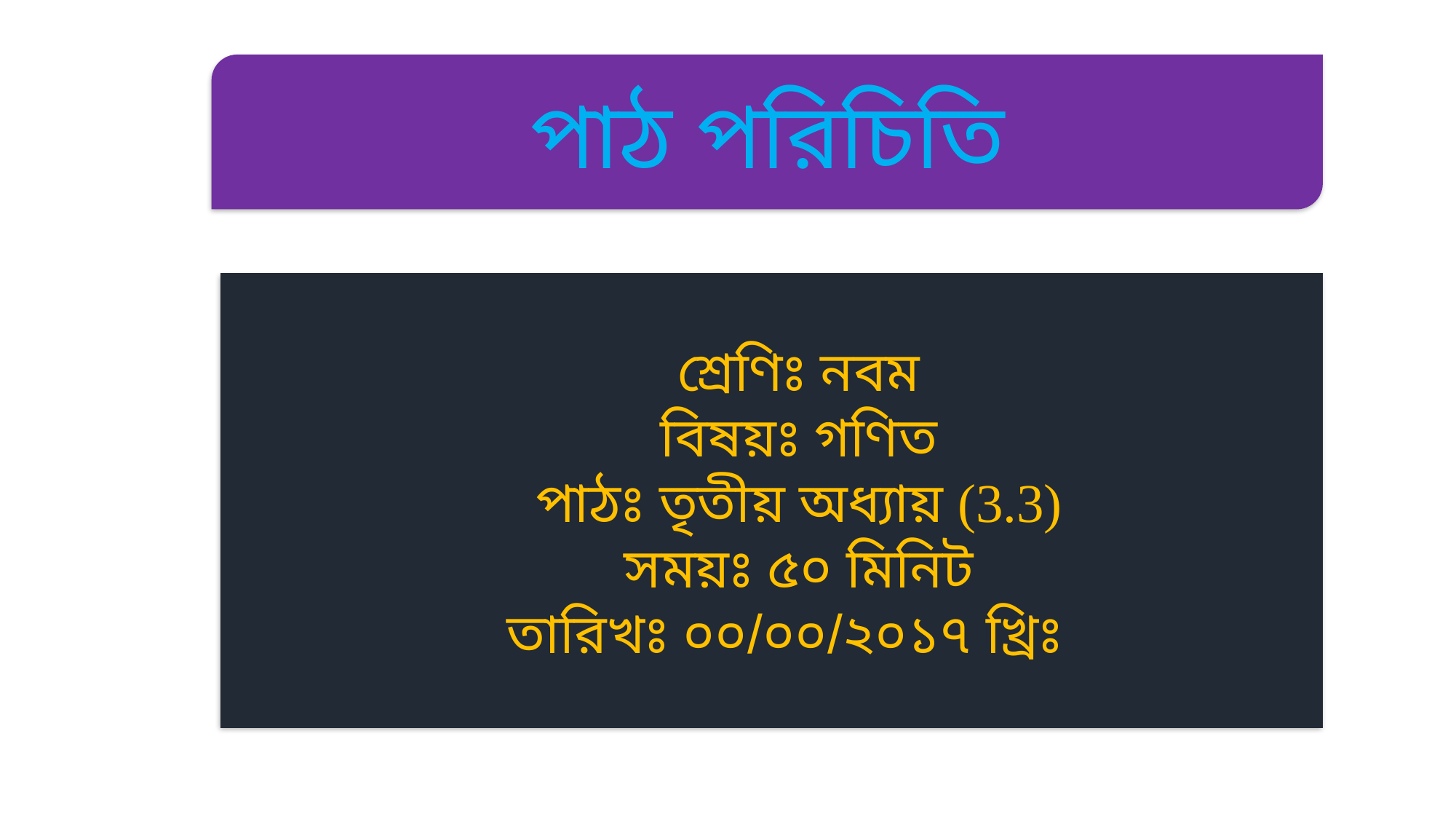

পাঠ পরিচিতি
শ্রেণিঃ নবম
বিষয়ঃ গণিত
পাঠঃ তৃতীয় অধ্যায় (3.3)
সময়ঃ ৫০ মিনিট
তারিখঃ ০০/০০/২০১৭ খ্রিঃ